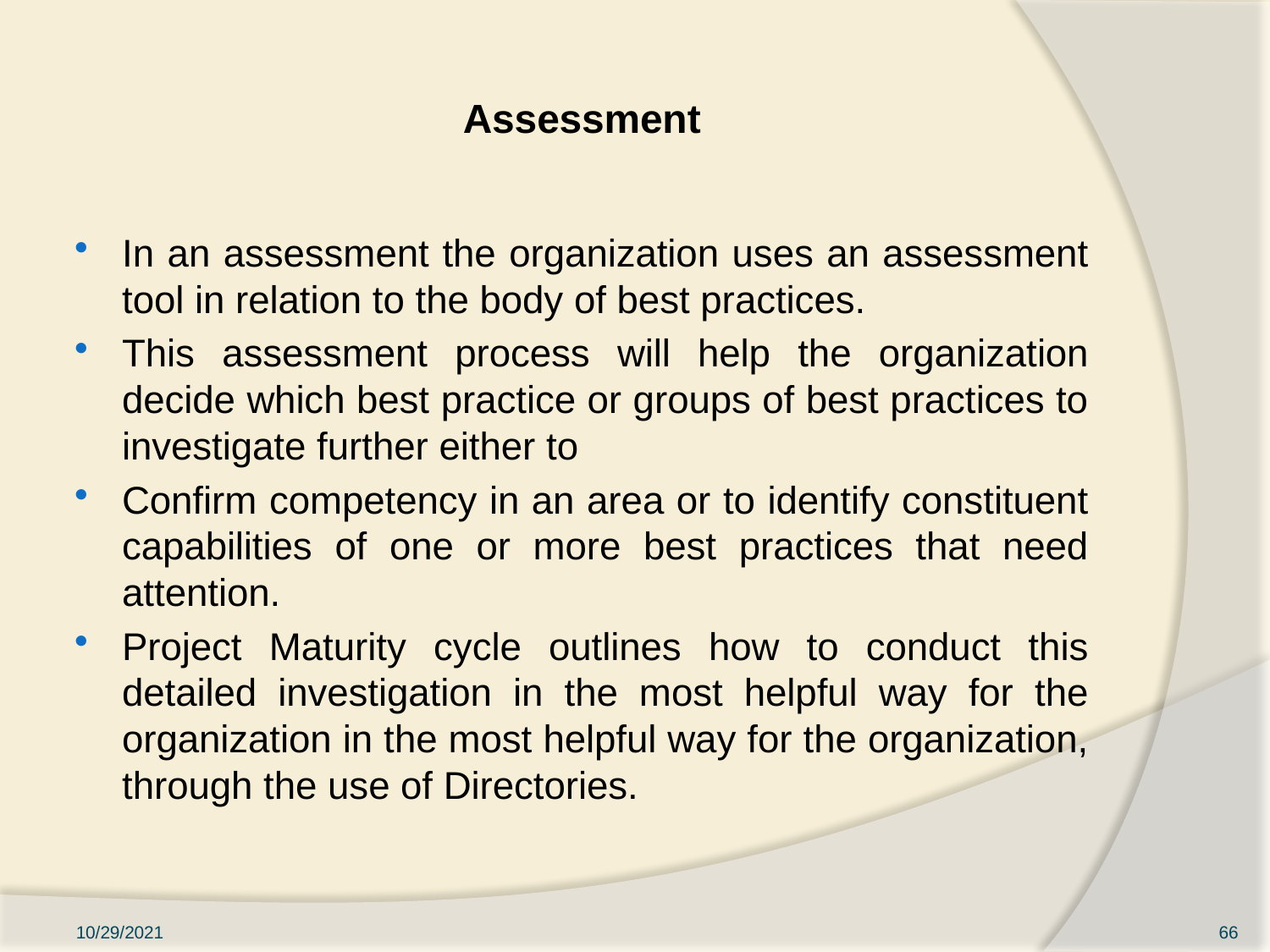

# Assessment
In an assessment the organization uses an assessment tool in relation to the body of best practices.
This assessment process will help the organization decide which best practice or groups of best practices to investigate further either to
Confirm competency in an area or to identify constituent capabilities of one or more best practices that need attention.
Project Maturity cycle outlines how to conduct this detailed investigation in the most helpful way for the organization in the most helpful way for the organization, through the use of Directories.

10/29/2021
66